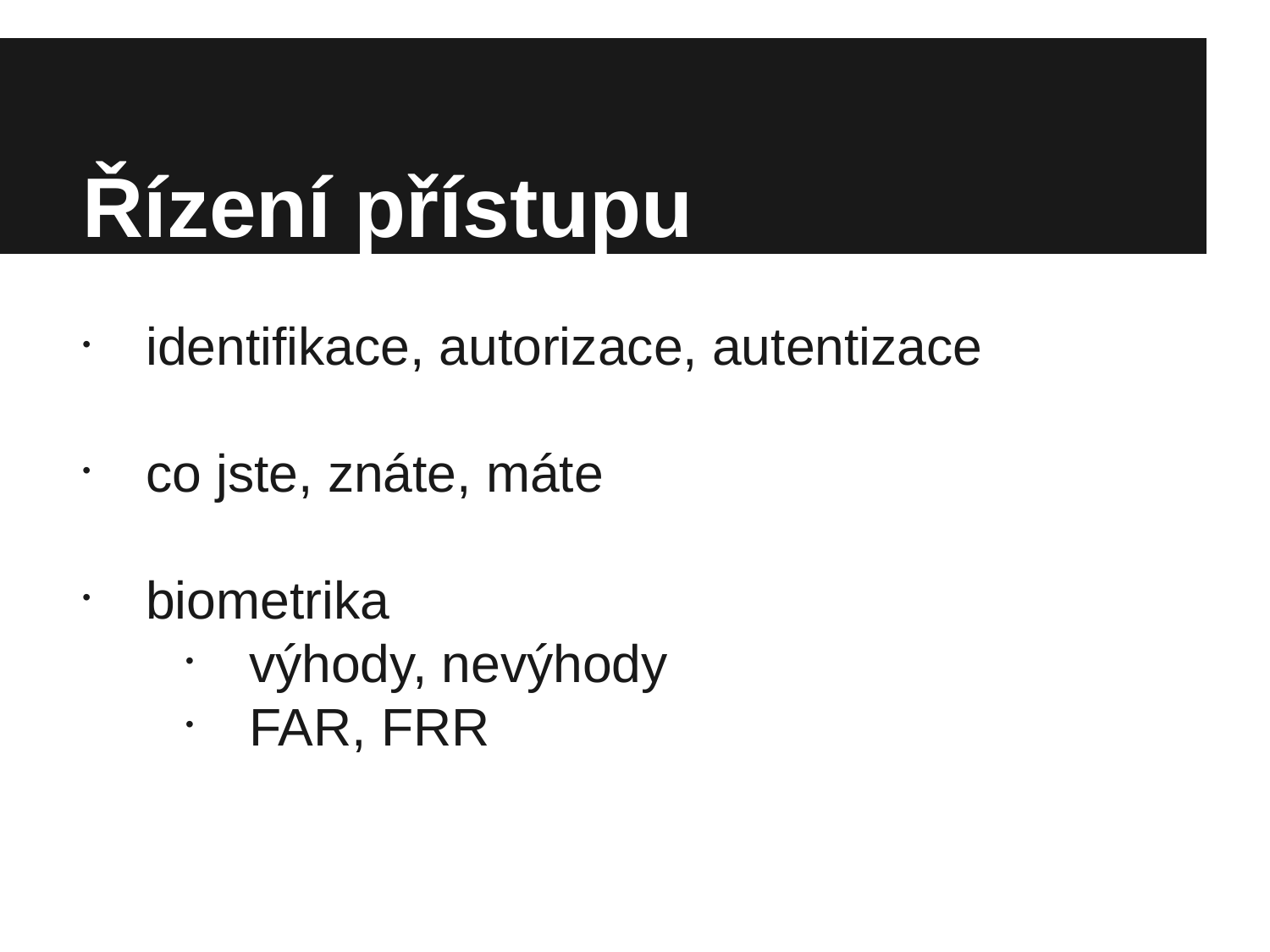

Řízení přístupu

identifikace, autorizace, autentizace

co jste, znáte, máte

biometrika
výhody, nevýhody
FAR, FRR